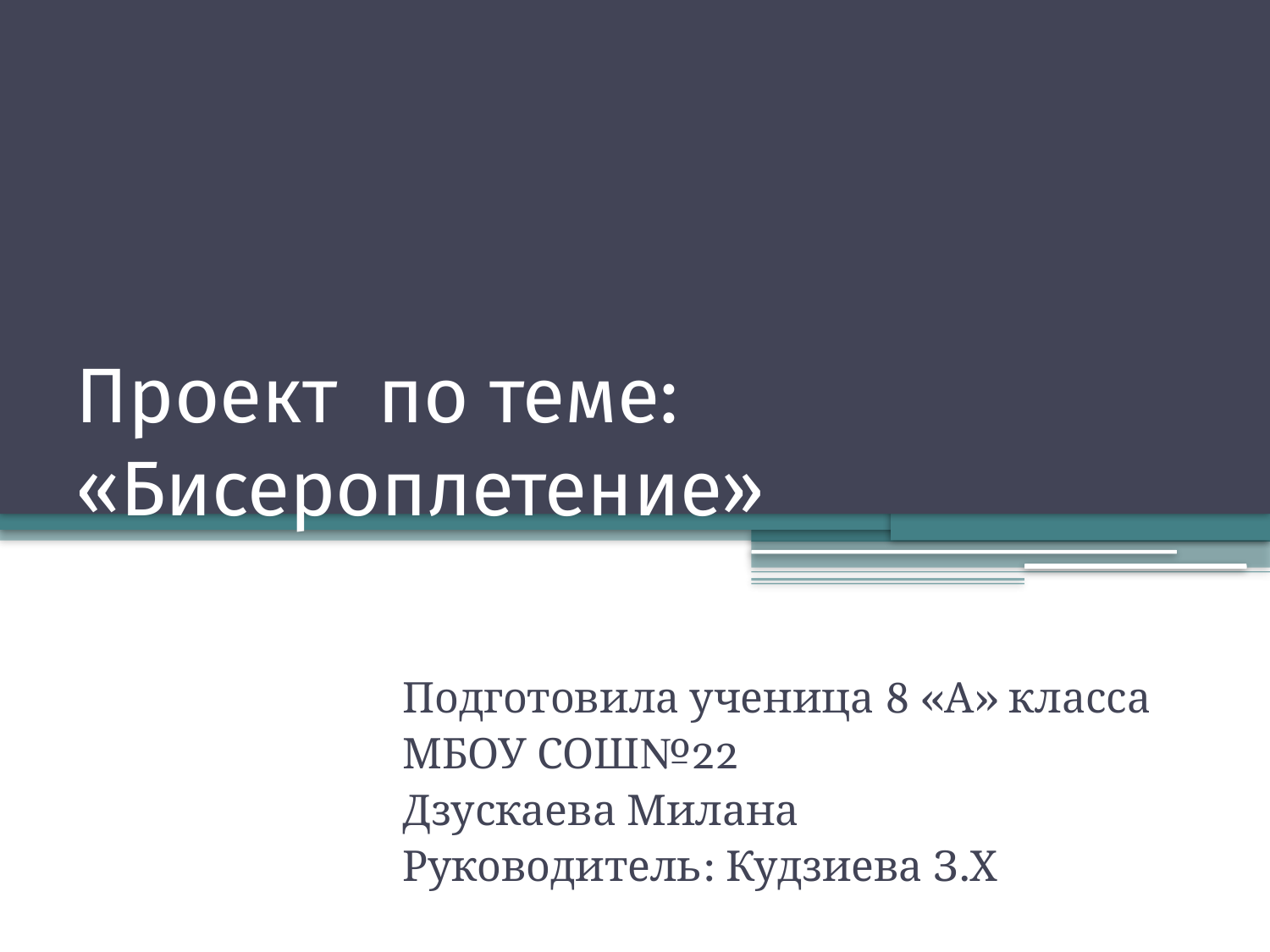

# Проект  по теме: «Бисероплетение»
Подготовила ученица 8 «А» класса
МБОУ СОШ№22
Дзускаева Милана
Руководитель: Кудзиева З.Х